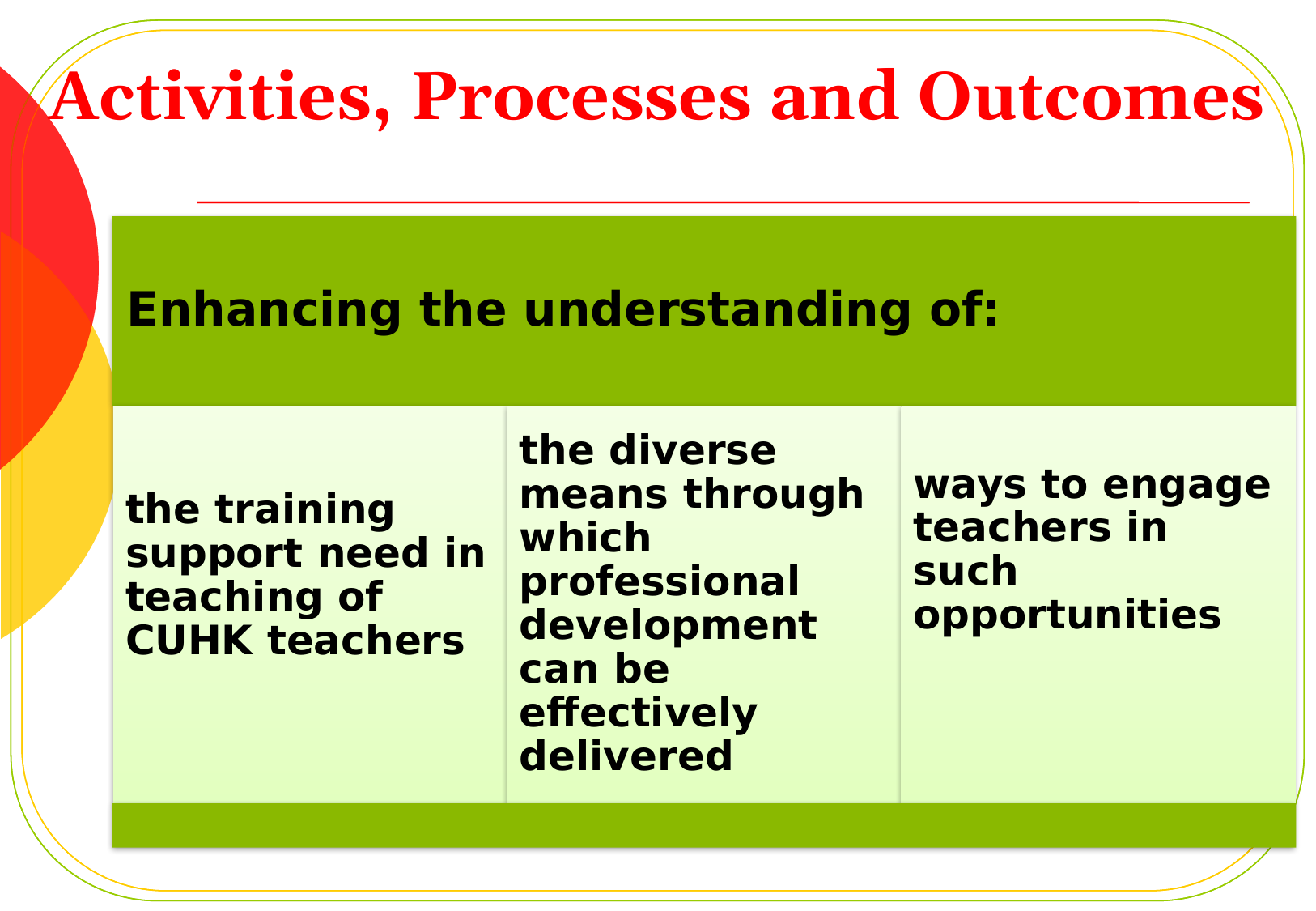

# Activities, Processes and Outcomes
Enhancing the understanding of:
the training support need in teaching of CUHK teachers

the diverse means through which professional development can be effectively delivered
ways to engage teachers in such opportunities